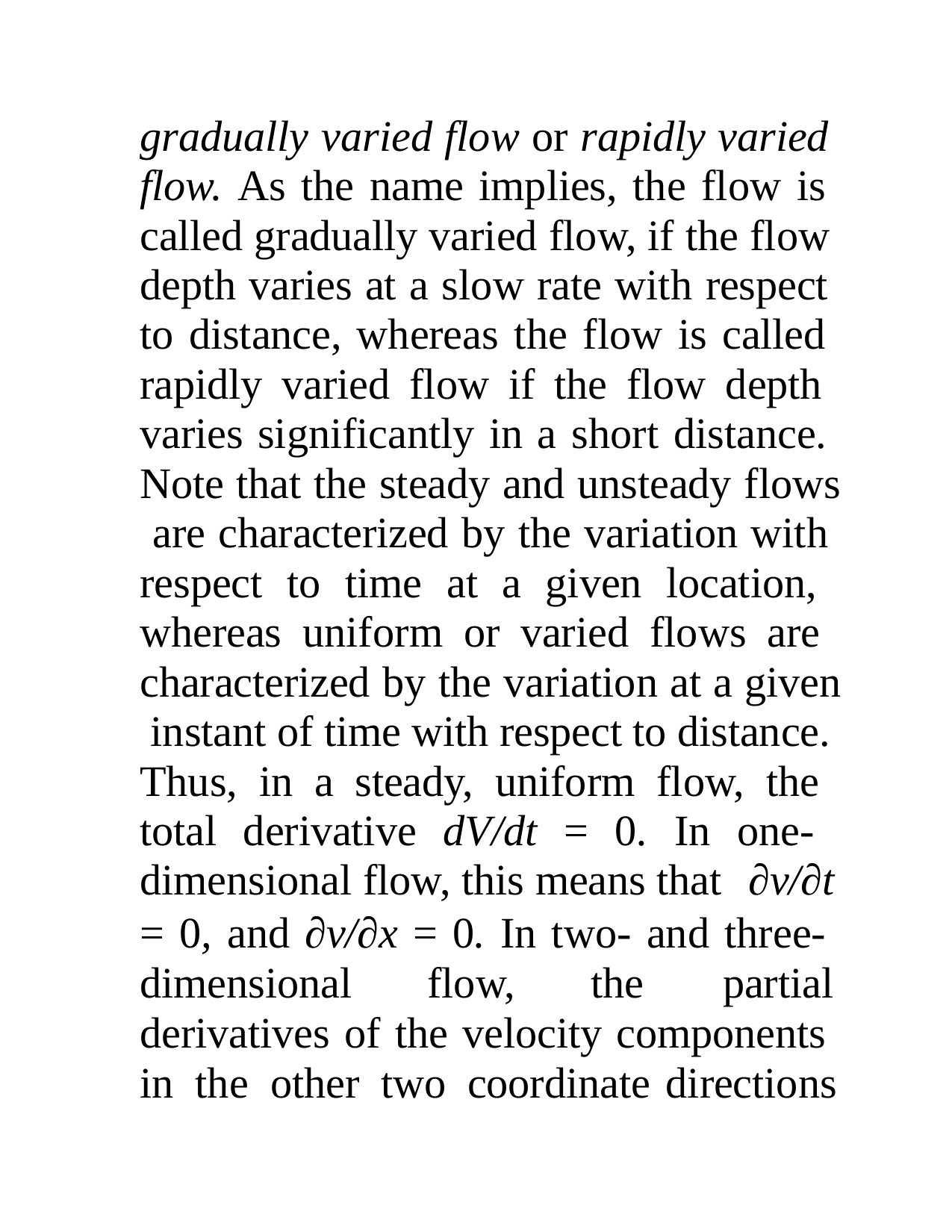

gradually varied flow or rapidly varied  flow. As the name implies, the flow is  called gradually varied flow, if the flow  depth varies at a slow rate with respect  to distance, whereas the flow is called  rapidly varied flow if the flow depth  varies significantly in a short distance.  Note that the steady and unsteady flows  are characterized by the variation with  respect to time at a given location,  whereas uniform or varied flows are  characterized by the variation at a given  instant of time with respect to distance.  Thus, in a steady, uniform flow, the  total derivative dV/dt = 0. In one-  dimensional flow, this means that  ∂v/∂t
= 0, and ∂v/∂x = 0. In two- and three-  dimensional       flow,       the       partial
derivatives of the velocity components  in  the  other  two  coordinate directions